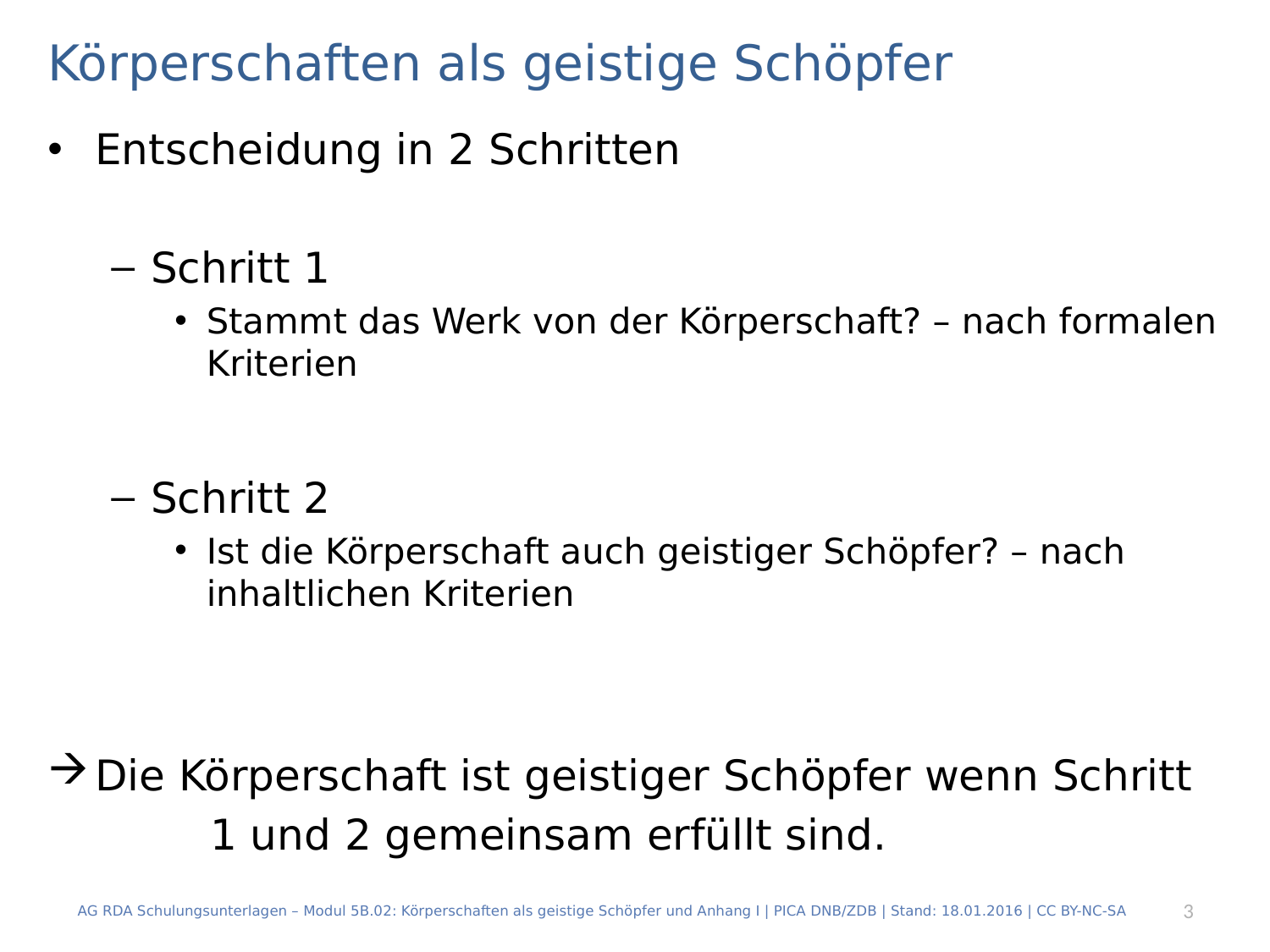

# Körperschaften als geistige Schöpfer
Entscheidung in 2 Schritten

Schritt 1
Stammt das Werk von der Körperschaft? – nach formalen Kriterien

Schritt 2
Ist die Körperschaft auch geistiger Schöpfer? – nach inhaltlichen Kriterien

Die Körperschaft ist geistiger Schöpfer wenn Schritt
            1 und 2 gemeinsam erfüllt sind.

AG RDA Schulungsunterlagen – Modul 5B.02: Körperschaften als geistige Schöpfer und Anhang I | PICA DNB/ZDB | Stand: 18.01.2016 | CC BY-NC-SA
3